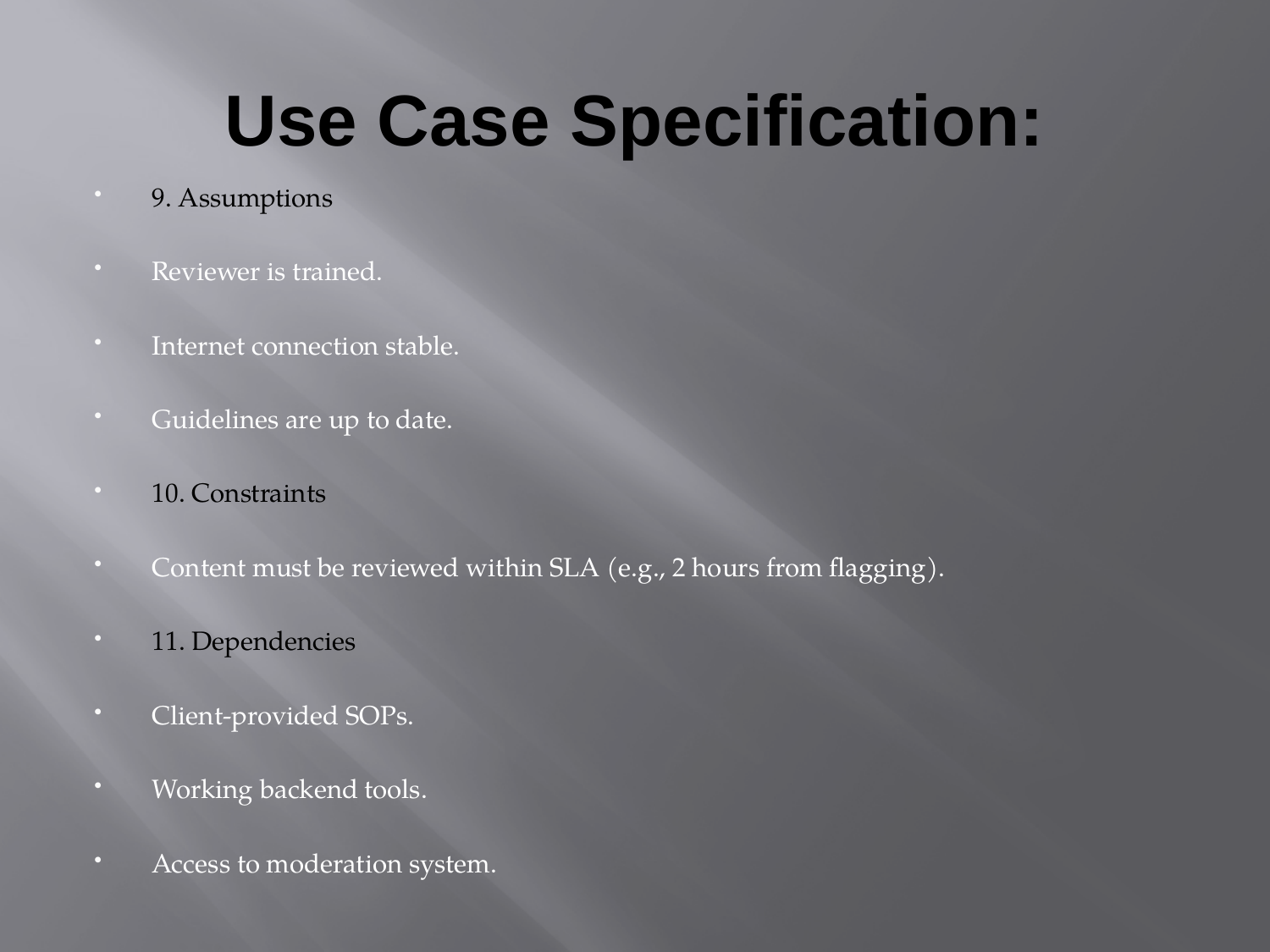

# Use Case Specification:
9. Assumptions

Reviewer is trained.

Internet connection stable.

Guidelines are up to date.

10. Constraints

Content must be reviewed within SLA (e.g., 2 hours from flagging).

11. Dependencies

Client-provided SOPs.

Working backend tools.

Access to moderation system.